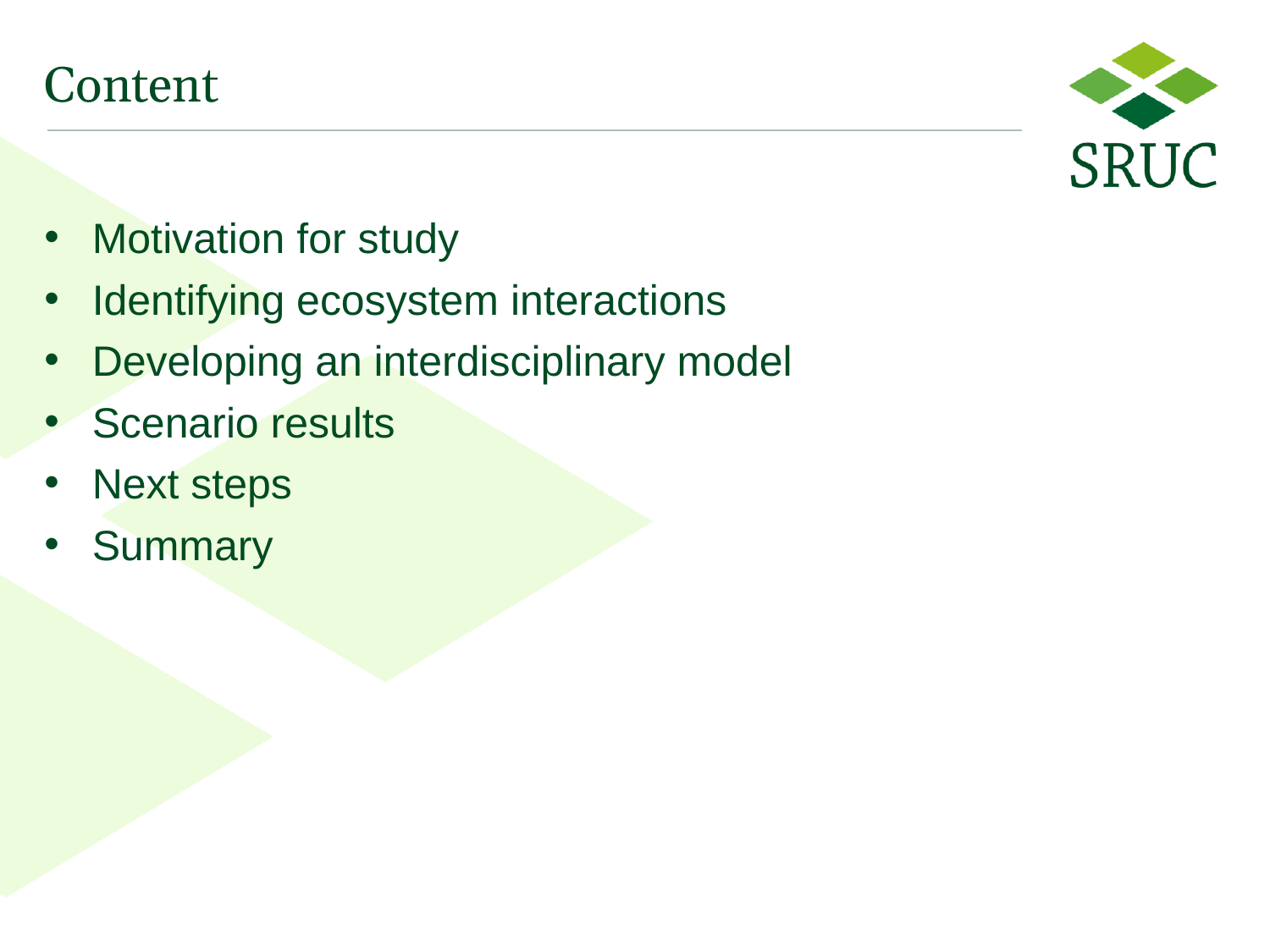

# Content
Motivation for study
Identifying ecosystem interactions
Developing an interdisciplinary model
Scenario results
Next steps
Summary